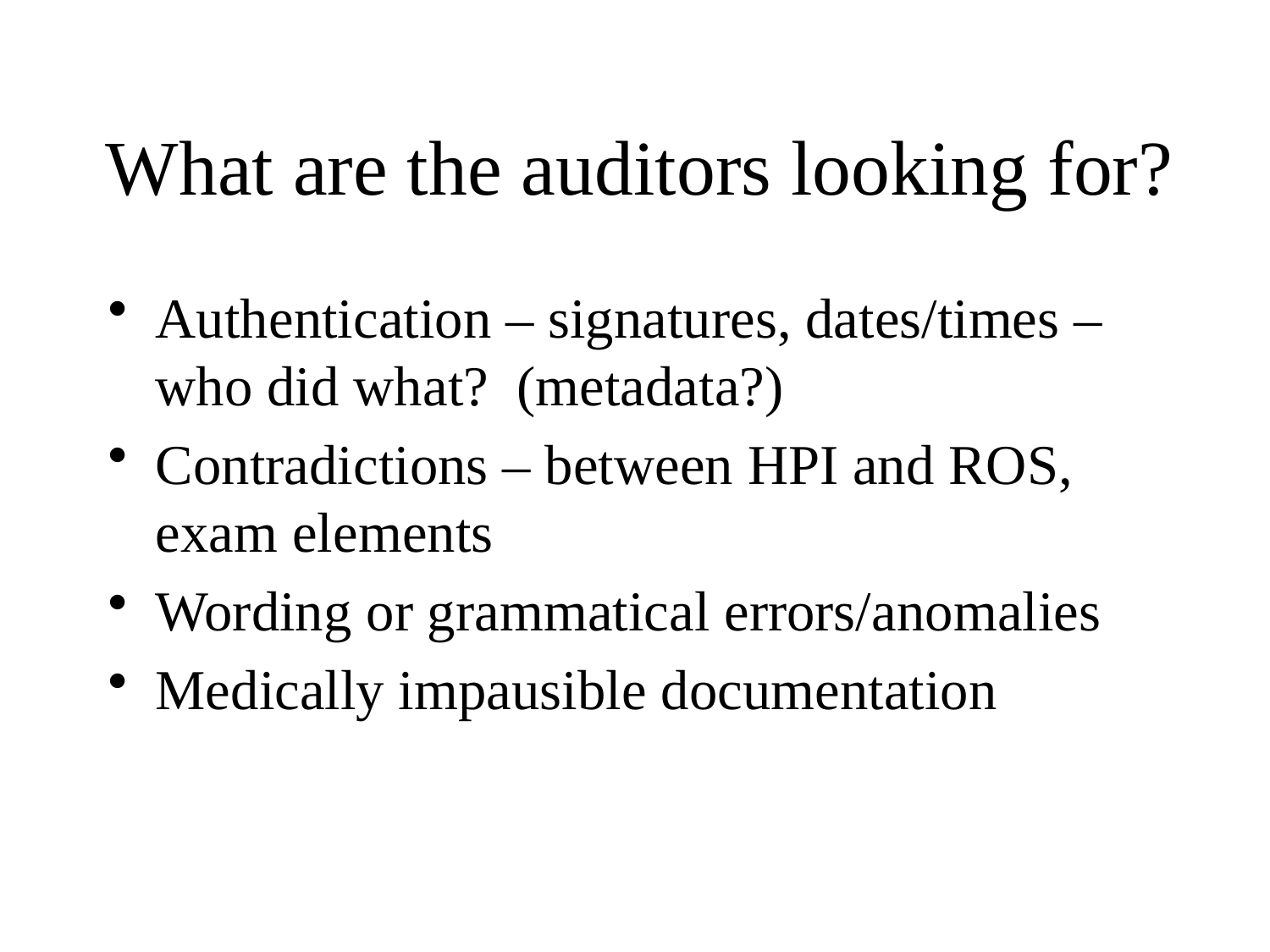

# What are the auditors looking for?
Authentication – signatures, dates/times – who did what?  (metadata?)
Contradictions – between HPI and ROS, exam elements
Wording or grammatical errors/anomalies
Medically impausible documentation